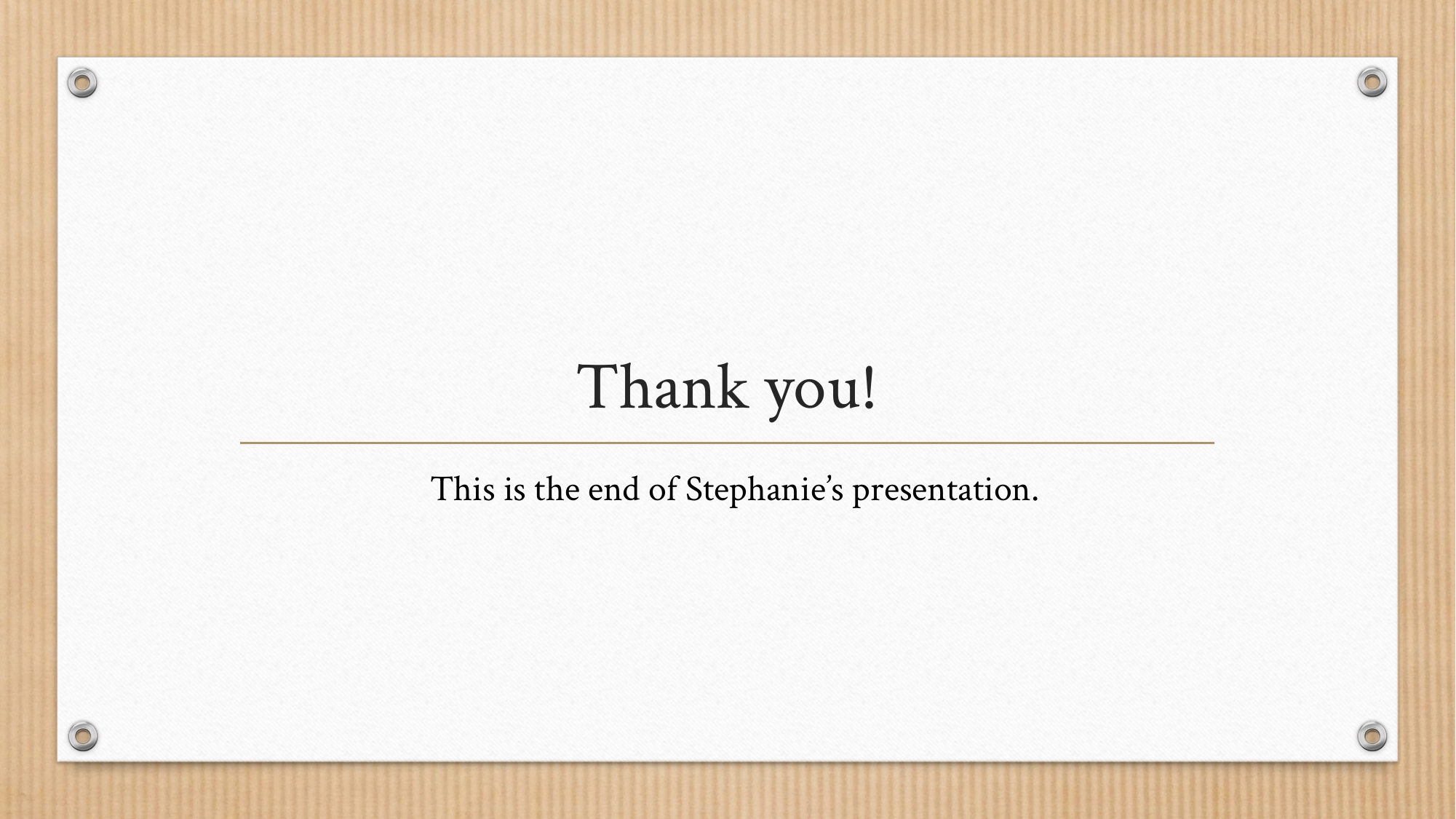

# Thank you!
This is the end of Stephanie’s presentation.